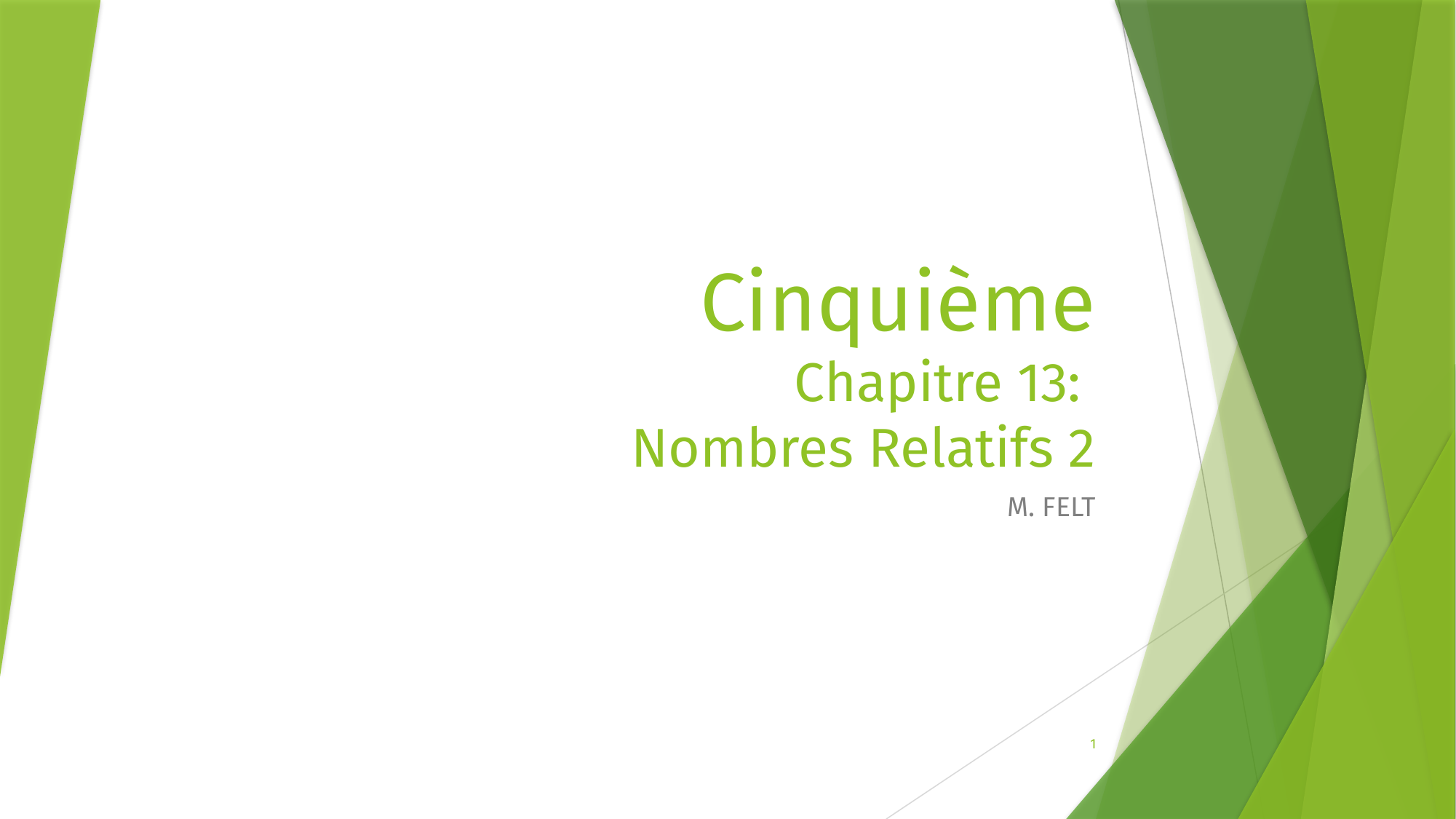

# Cinquième Chapitre 13: Nombres Relatifs 2
M. FELT
1